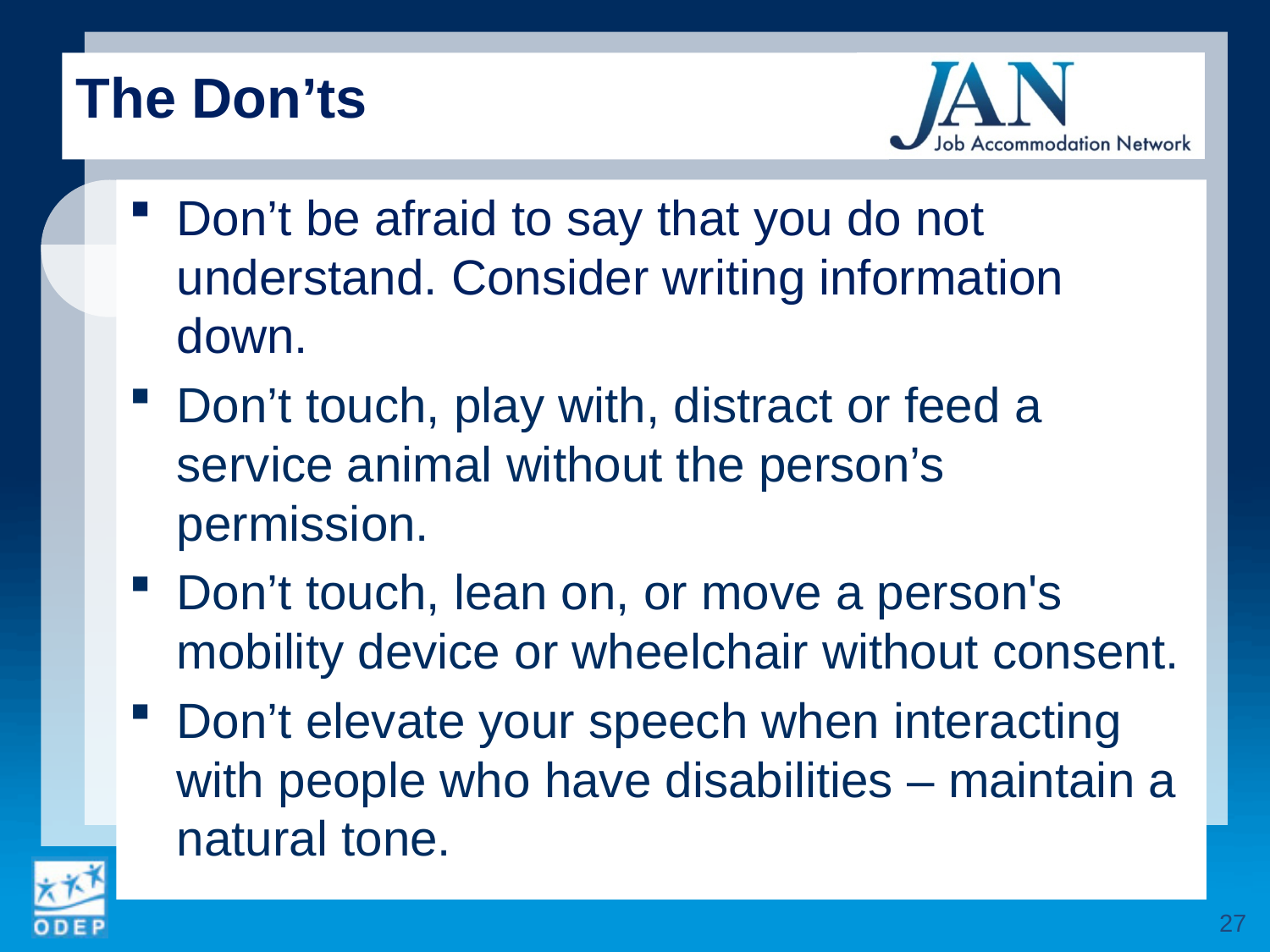

The Don’ts
Don’t be afraid to say that you do not understand. Consider writing information down.
Don’t touch, play with, distract or feed a service animal without the person’s permission.
Don’t touch, lean on, or move a person's mobility device or wheelchair without consent.
Don’t elevate your speech when interacting with people who have disabilities – maintain a natural tone.
27